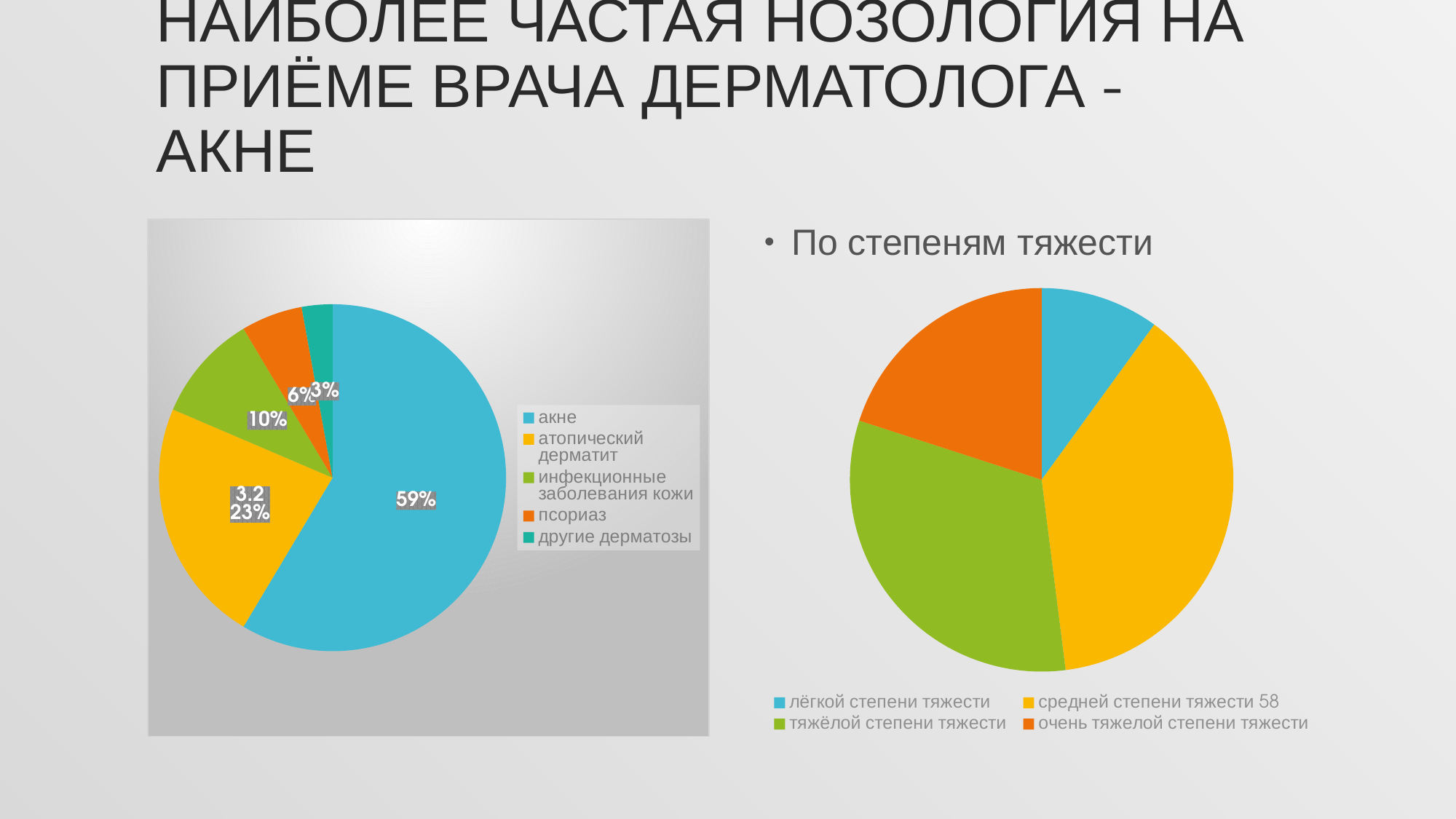

# Наиболее частая нозология на приёме врача дерматолога - акне

### Chart

| Category | Продажи |
|---|---|
| акне | 8.2 |
| атопический дерматит | 3.2 |
| инфекционные заболевания кожи | 1.4 |
| псориаз | 0.8 |
| другие дерматозы | 0.4 |

### Chart:

| Category | Ряд 1 | Ряд 2 | Ряд 3 |
|---|---|---|---|
| лёгкой степени тяжести  | 0.1 | 2.4 | 2.0 |
| средней степени тяжести 58 | 0.38 | 4.4 | 2.0 |
| тяжёлой степени тяжести  | 0.32 | 1.8 | 3.0 |
| очень тяжелой степени тяжести | 0.2 | 2.8 | 5.0 |
По степеням тяжести